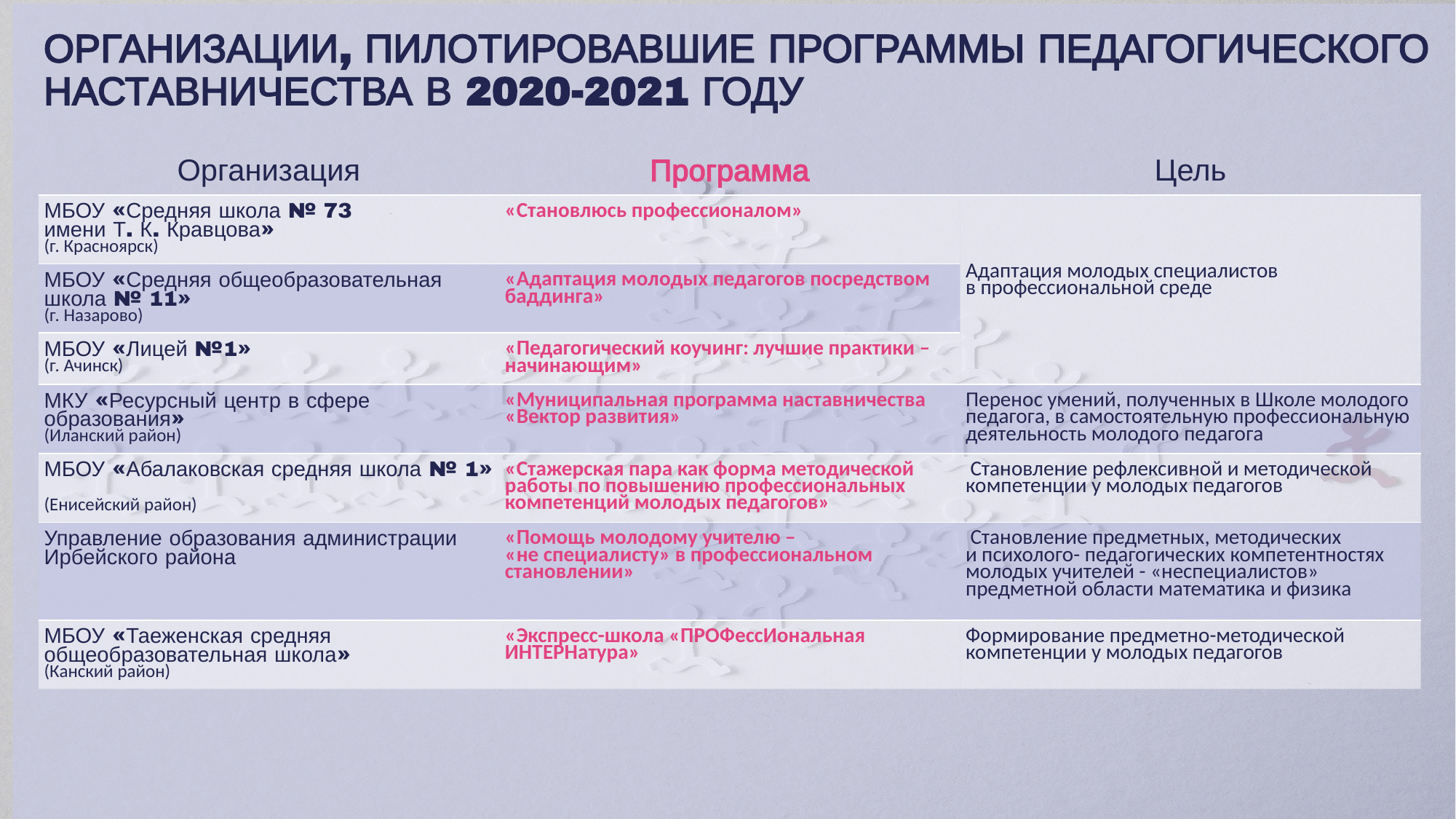

Организации, пилотировавшие программы педагогического наставничества в 2020-2021 году

| Организация | Программа | Цель |
| --- | --- | --- |
| МБОУ «Средняя школа № 73 имени Т. К. Кравцова» (г. Красноярск) | «Становлюсь профессионалом» | Адаптация молодых специалистов в профессиональной среде |
| МБОУ «Средняя общеобразовательная школа № 11» (г. Назарово) | «Адаптация молодых педагогов посредством баддинга» |  |
| МБОУ «Лицей №1» (г. Ачинск) | «Педагогический коучинг: лучшие практики –начинающим» |  |
| МКУ «Ресурсный центр в сфере образования» (Иланский район) | «Муниципальная программа наставничества «Вектор развития» | Перенос умений, полученных в Школе молодого педагога, в самостоятельную профессиональную деятельность молодого педагога |
| МБОУ «Абалаковская средняя школа № 1» (Енисейский район) | «Стажерская пара как форма методической работы по повышению профессиональных компетенций молодых педагогов» | Становление рефлексивной и методической компетенции у молодых педагогов |
| Управление образования администрации Ирбейского района | «Помощь молодому учителю – «не специалисту» в профессиональном становлении» | Становление предметных, методических и психолого- педагогических компетентностях молодых учителей - «неспециалистов» предметной области математика и физика |
| МБОУ «Таеженская средняя общеобразовательная школа» (Канский район) | «Экспресс-школа «ПРОФессИональная ИНТЕРНатура» | Формирование предметно-методической компетенции у молодых педагогов |